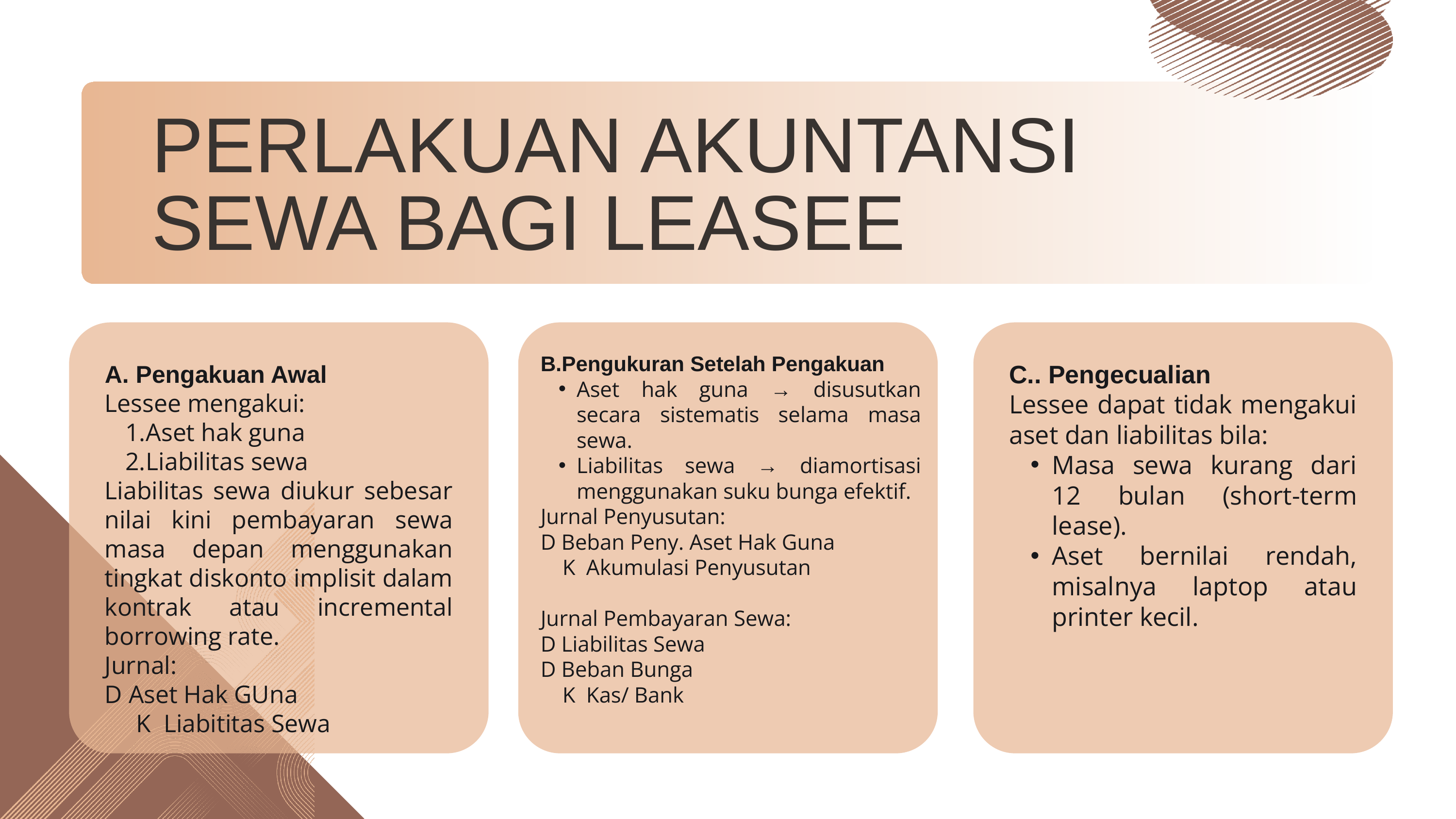

PERLAKUAN AKUNTANSI SEWA BAGI LEASEE

B.Pengukuran Setelah Pengakuan
Aset hak guna → disusutkan secara sistematis selama masa sewa.
Liabilitas sewa → diamortisasi menggunakan suku bunga efektif.
Jurnal Penyusutan:
D Beban Peny. Aset Hak Guna
    K  Akumulasi Penyusutan

Jurnal Pembayaran Sewa:
D Liabilitas Sewa
D Beban Bunga
    K  Kas/ Bank

C.. Pengecualian
Lessee dapat tidak mengakui aset dan liabilitas bila:
Masa sewa kurang dari 12 bulan (short-term lease).
Aset bernilai rendah, misalnya laptop atau printer kecil.

A. Pengakuan Awal
Lessee mengakui:
Aset hak guna
Liabilitas sewa
Liabilitas sewa diukur sebesar nilai kini pembayaran sewa masa depan menggunakan tingkat diskonto implisit dalam kontrak atau incremental borrowing rate.
Jurnal:
D Aset Hak GUna
     K  Liabititas Sewa